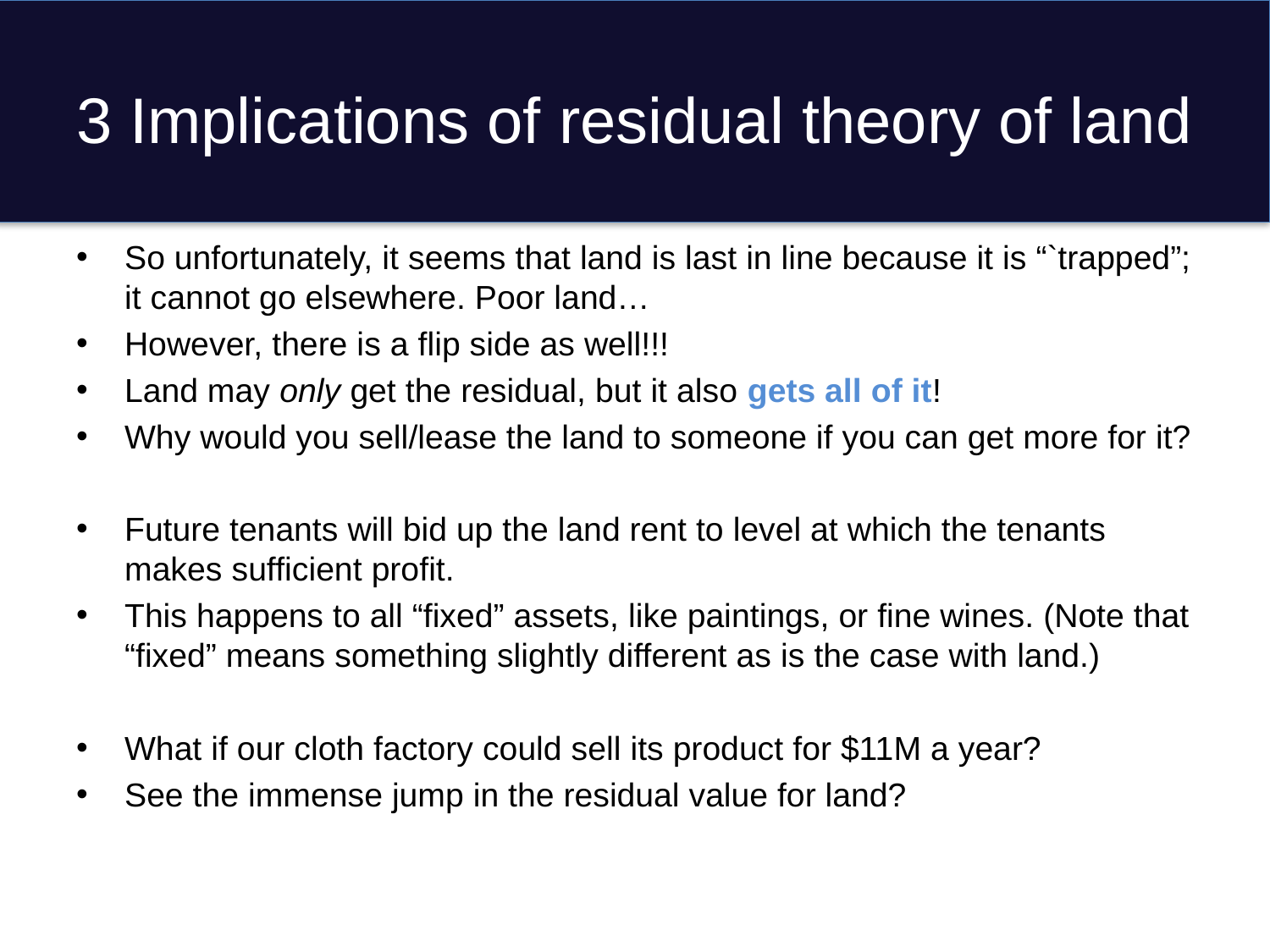

# 3 Implications of residual theory of land
So unfortunately, it seems that land is last in line because it is “`trapped”; it cannot go elsewhere. Poor land…
However, there is a flip side as well!!!
Land may only get the residual, but it also gets all of it!
Why would you sell/lease the land to someone if you can get more for it?

Future tenants will bid up the land rent to level at which the tenants makes sufficient profit.
This happens to all “fixed” assets, like paintings, or fine wines. (Note that “fixed” means something slightly different as is the case with land.)

What if our cloth factory could sell its product for $11M a year?
See the immense jump in the residual value for land?